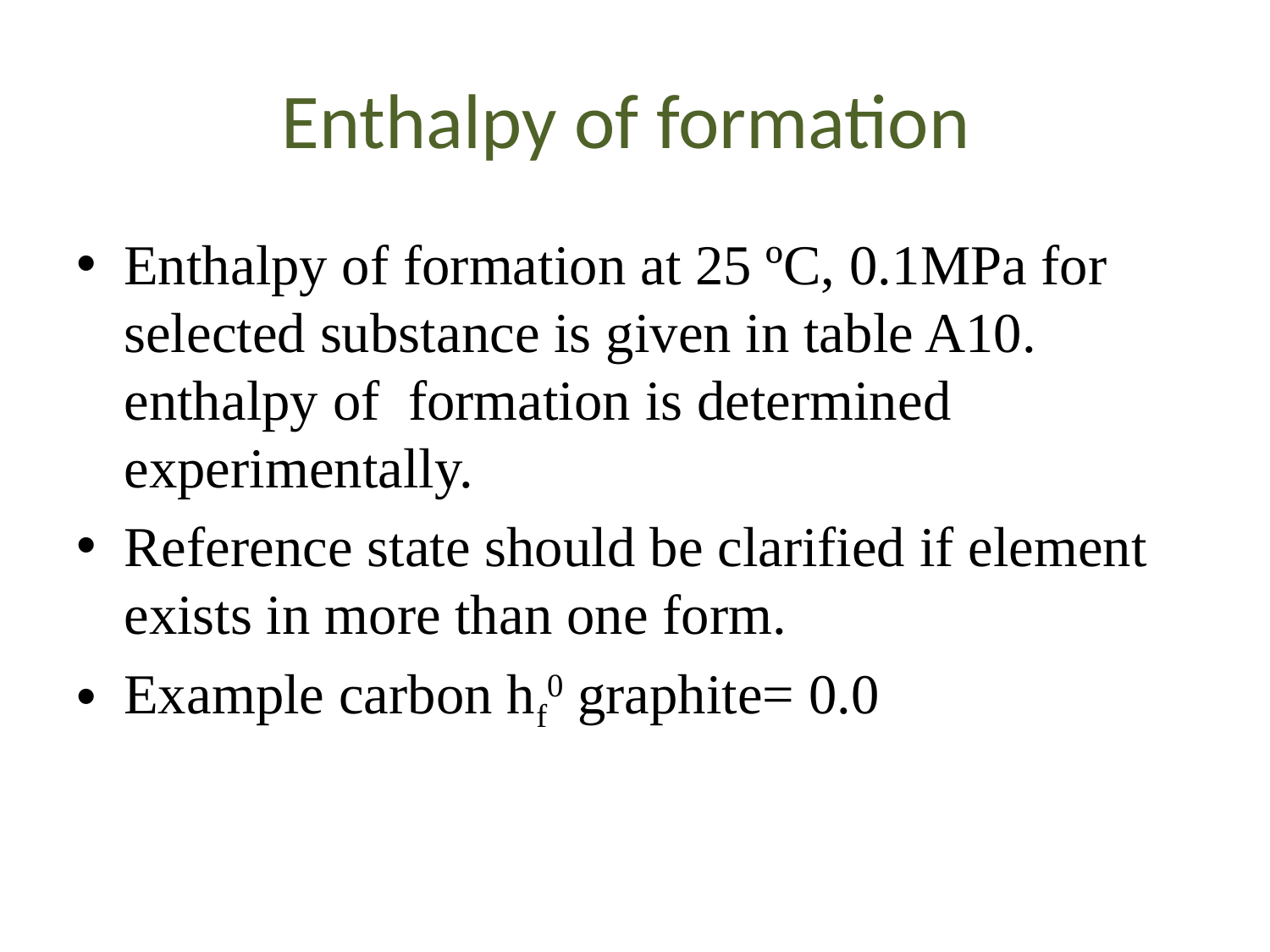

# Enthalpy of formation
Enthalpy of formation at 25 ºC, 0.1MPa for selected substance is given in table A10. enthalpy of  formation is determined experimentally.
Reference state should be clarified if element exists in more than one form.
Example carbon hf0 graphite= 0.0